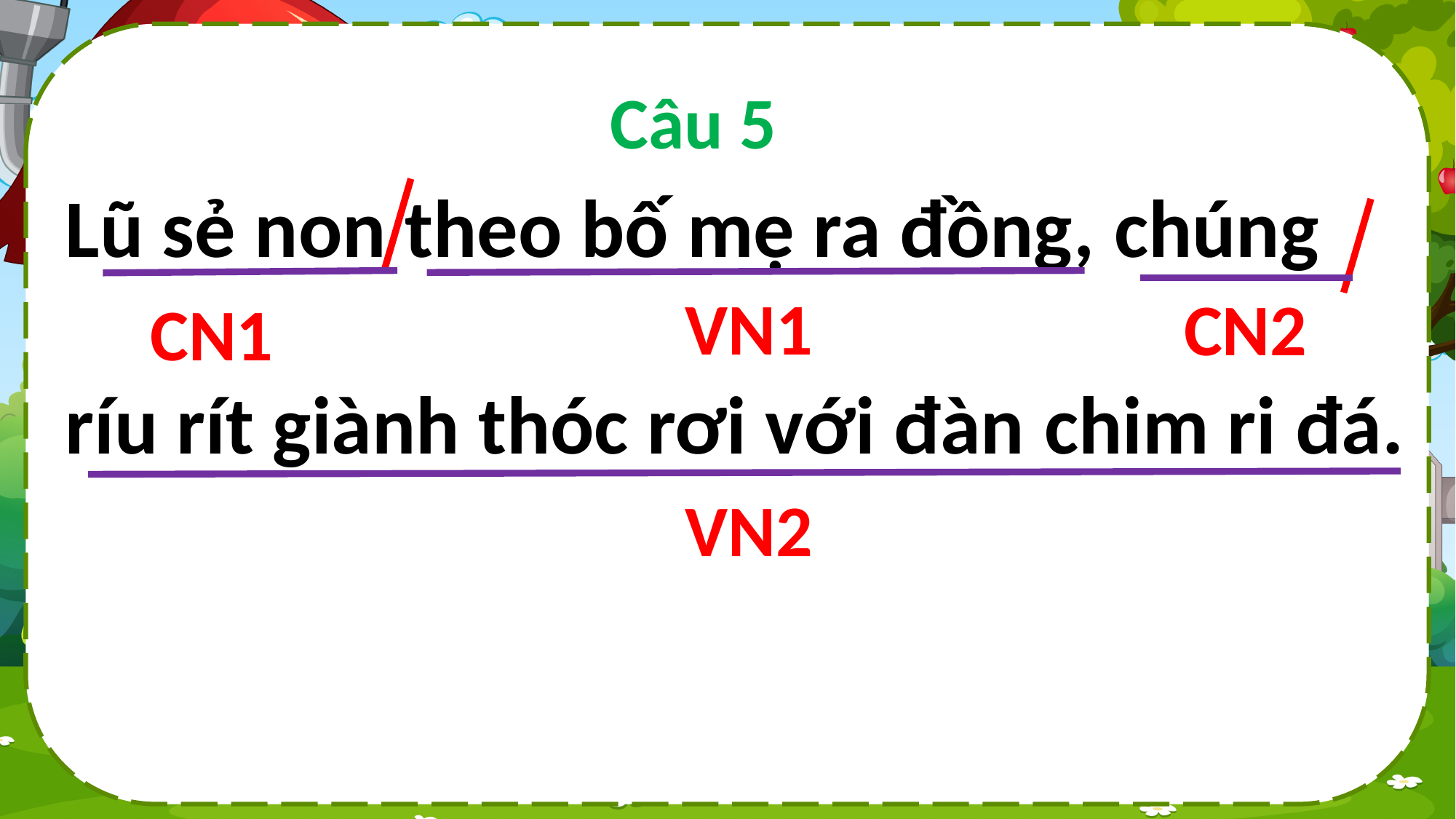

Câu 5
Lũ sẻ non theo bố mẹ ra đồng, chúng

ríu rít giành thóc rơi với đàn chim ri đá.
VN1
CN2
CN1
VN2